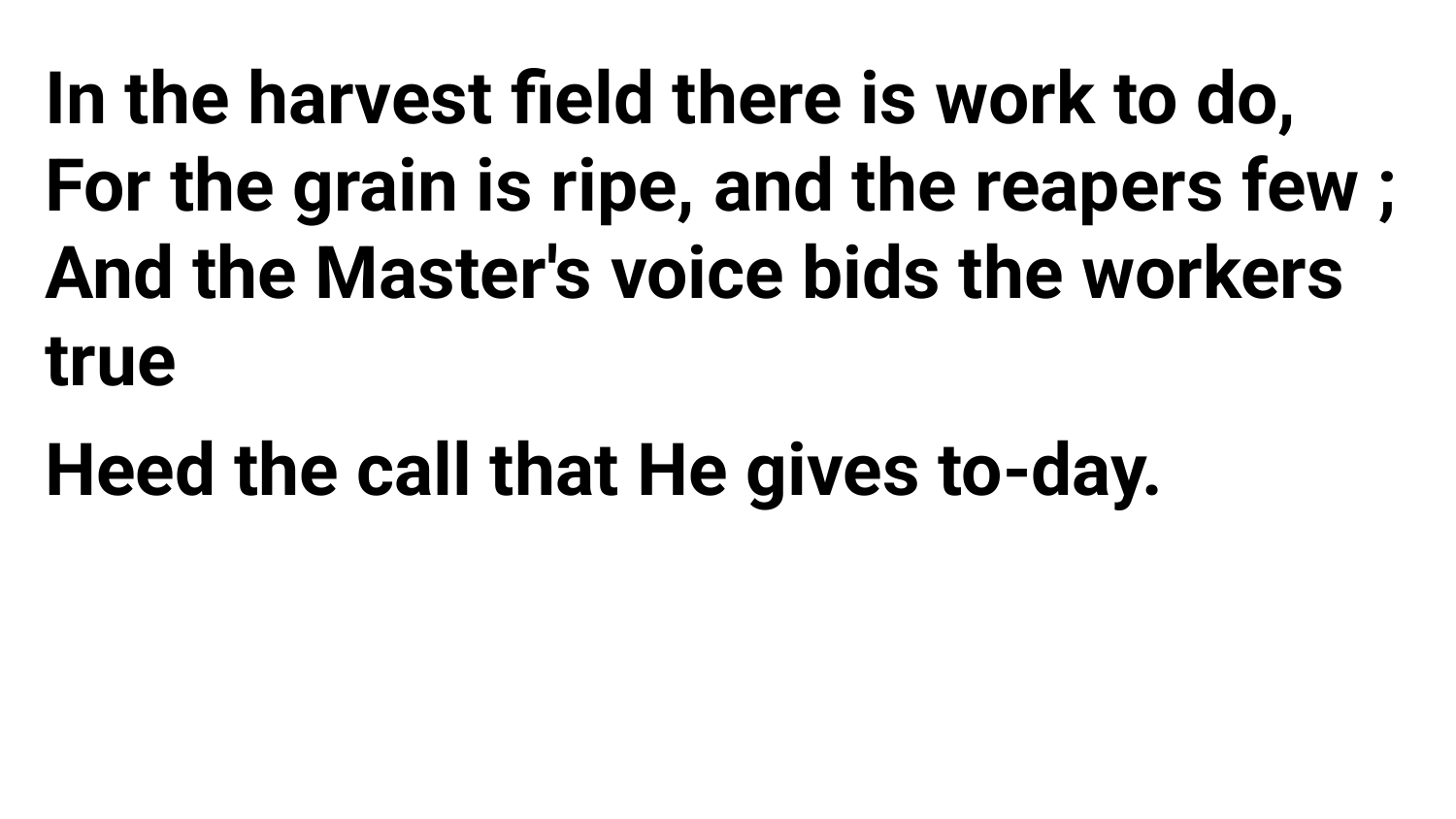

In the harvest field there is work to do,
For the grain is ripe, and the reapers few ;
And the Master's voice bids the workers true
Heed the call that He gives to-day.